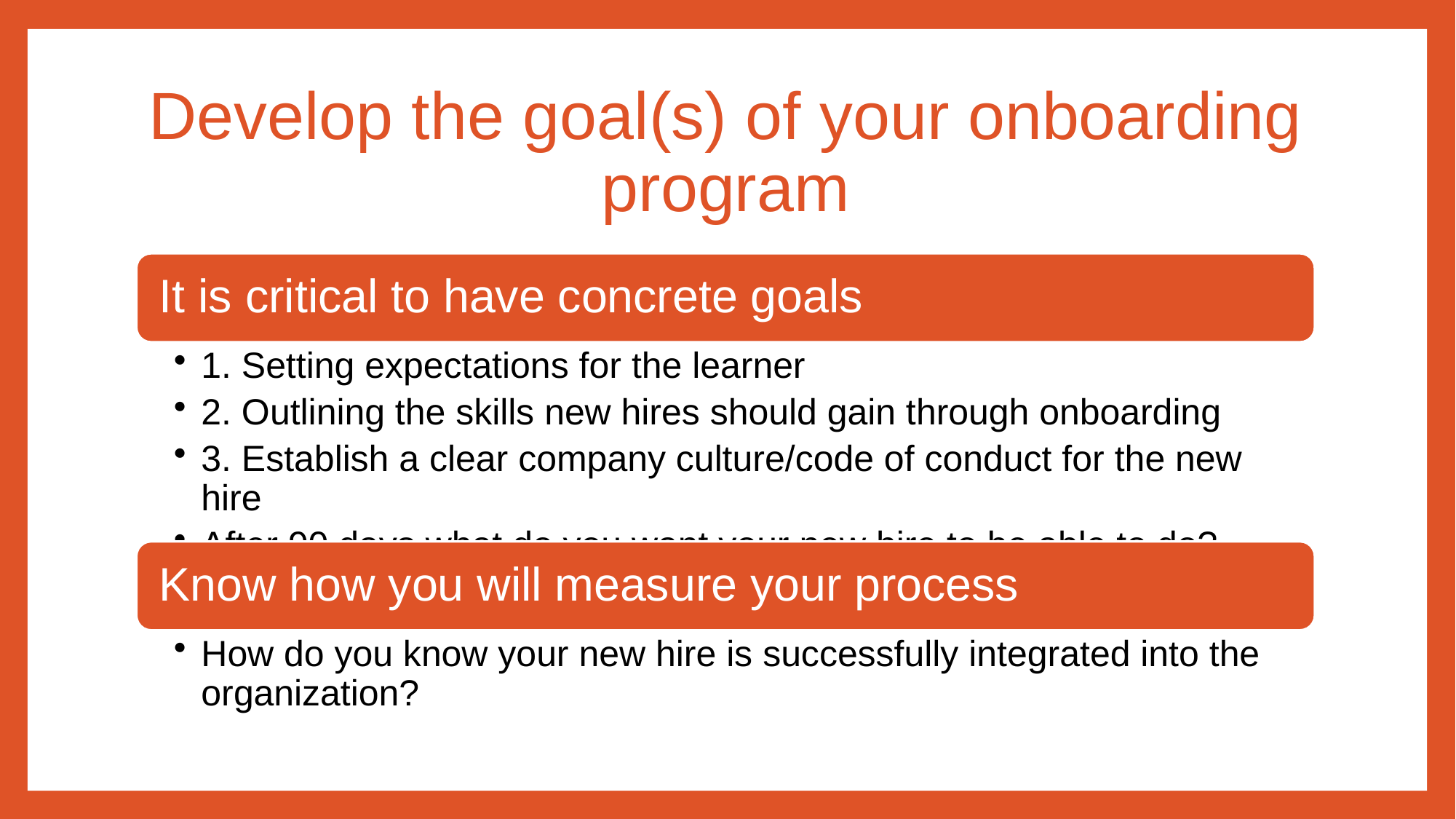

# Develop the goal(s) of your onboarding program
It is critical to have concrete goals
1. Setting expectations for the learner
2. Outlining the skills new hires should gain through onboarding
3. Establish a clear company culture/code of conduct for the new hire
After 90 days what do you want your new hire to be able to do?
Know how you will measure your process
How do you know your new hire is successfully integrated into the organization?